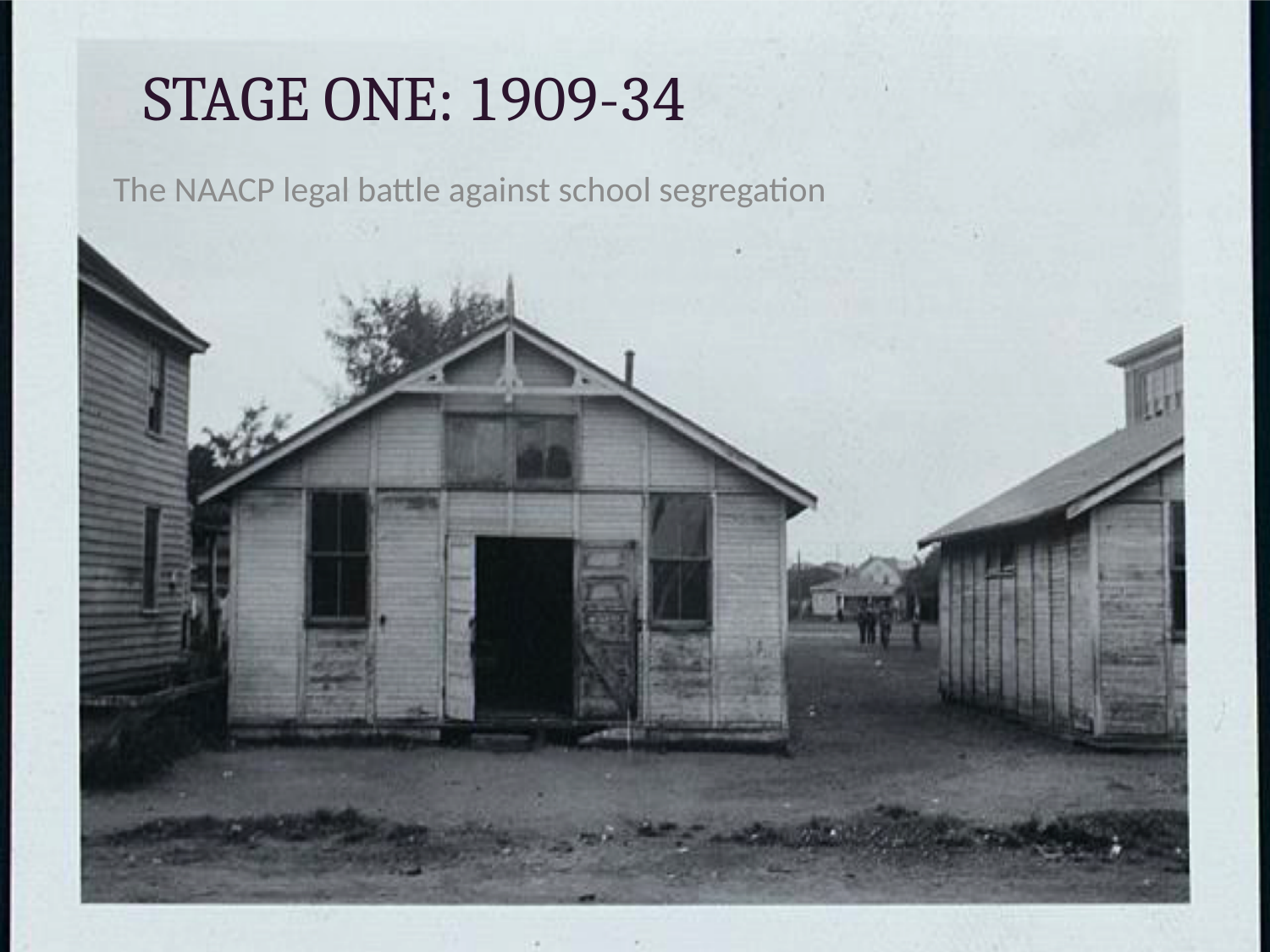

# Stage One: 1909-34
The NAACP legal battle against school segregation